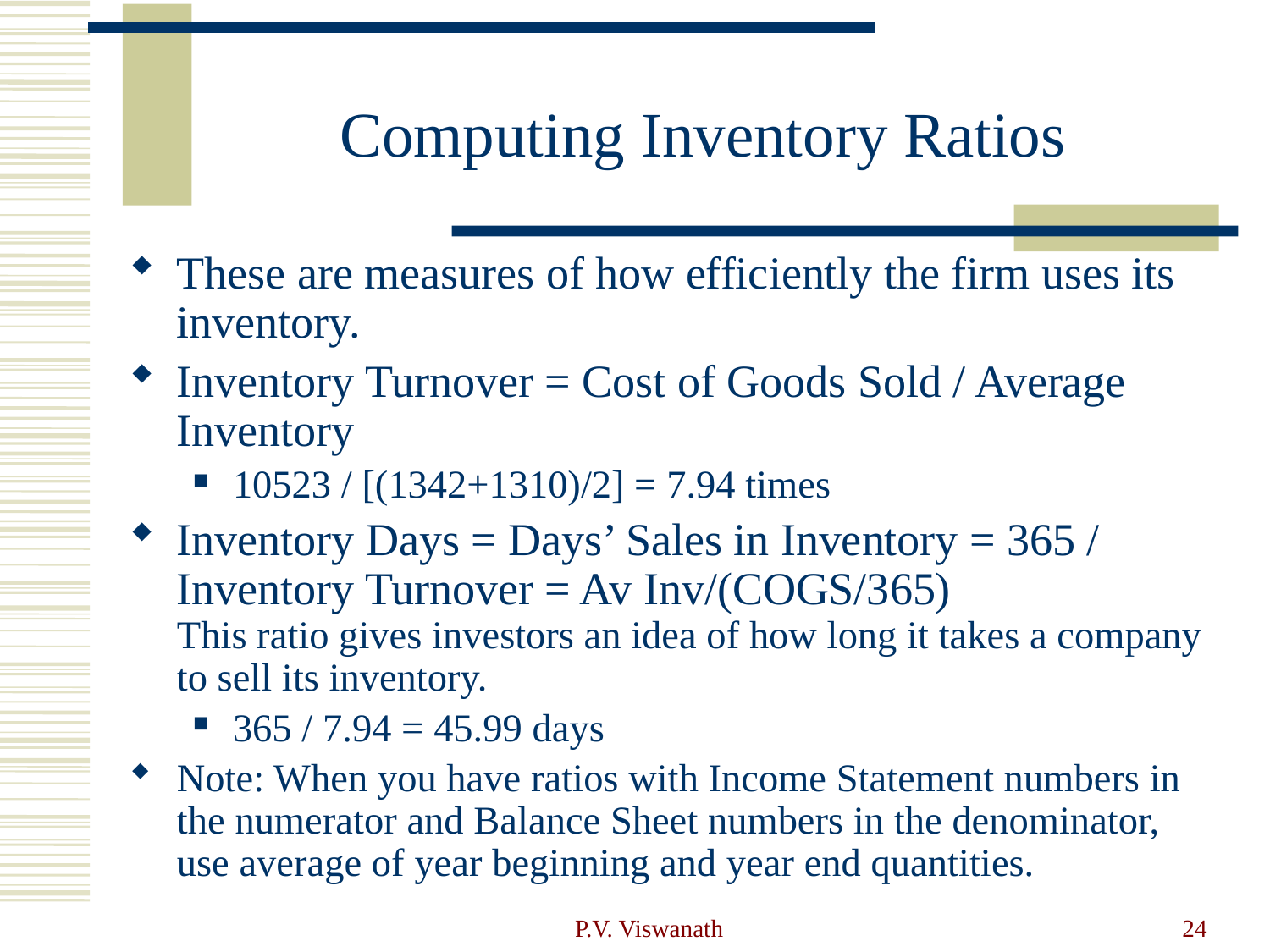

# Computing Inventory Ratios
These are measures of how efficiently the firm uses its inventory.
Inventory Turnover = Cost of Goods Sold / Average Inventory
10523 / [(1342+1310)/2] = 7.94 times
Inventory Days = Days’ Sales in Inventory = 365 / Inventory Turnover = Av Inv/(COGS/365)
This ratio gives investors an idea of how long it takes a company to sell its inventory.
365 / 7.94 = 45.99 days
Note: When you have ratios with Income Statement numbers in the numerator and Balance Sheet numbers in the denominator, use average of year beginning and year end quantities.
P.V. Viswanath
24